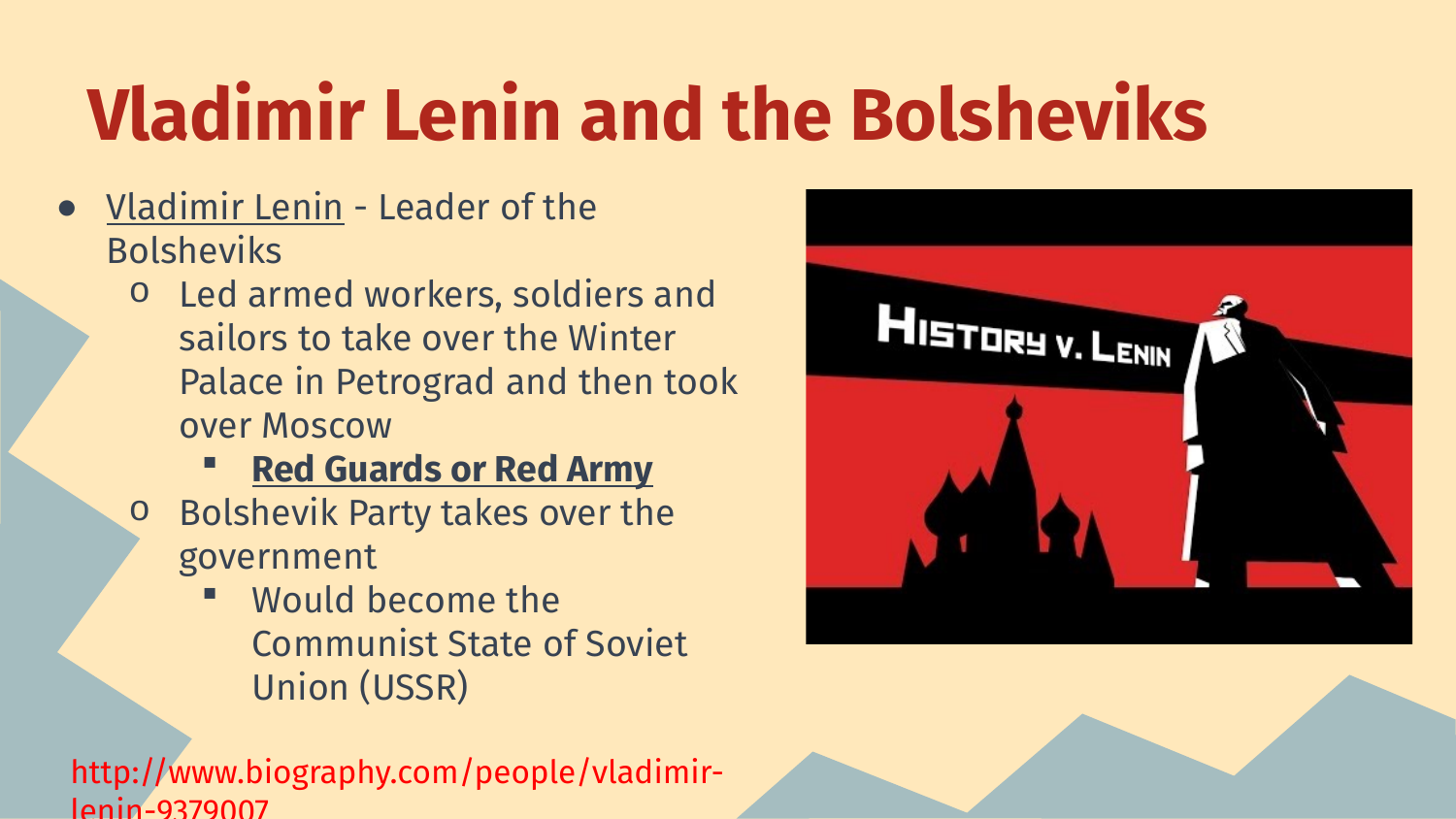

# Vladimir Lenin and the Bolsheviks
Vladimir Lenin - Leader of the Bolsheviks
Led armed workers, soldiers and sailors to take over the Winter Palace in Petrograd and then took over Moscow
Red Guards or Red Army
Bolshevik Party takes over the government
Would become the Communist State of Soviet Union (USSR)

http://www.biography.com/people/vladimir-lenin-9379007